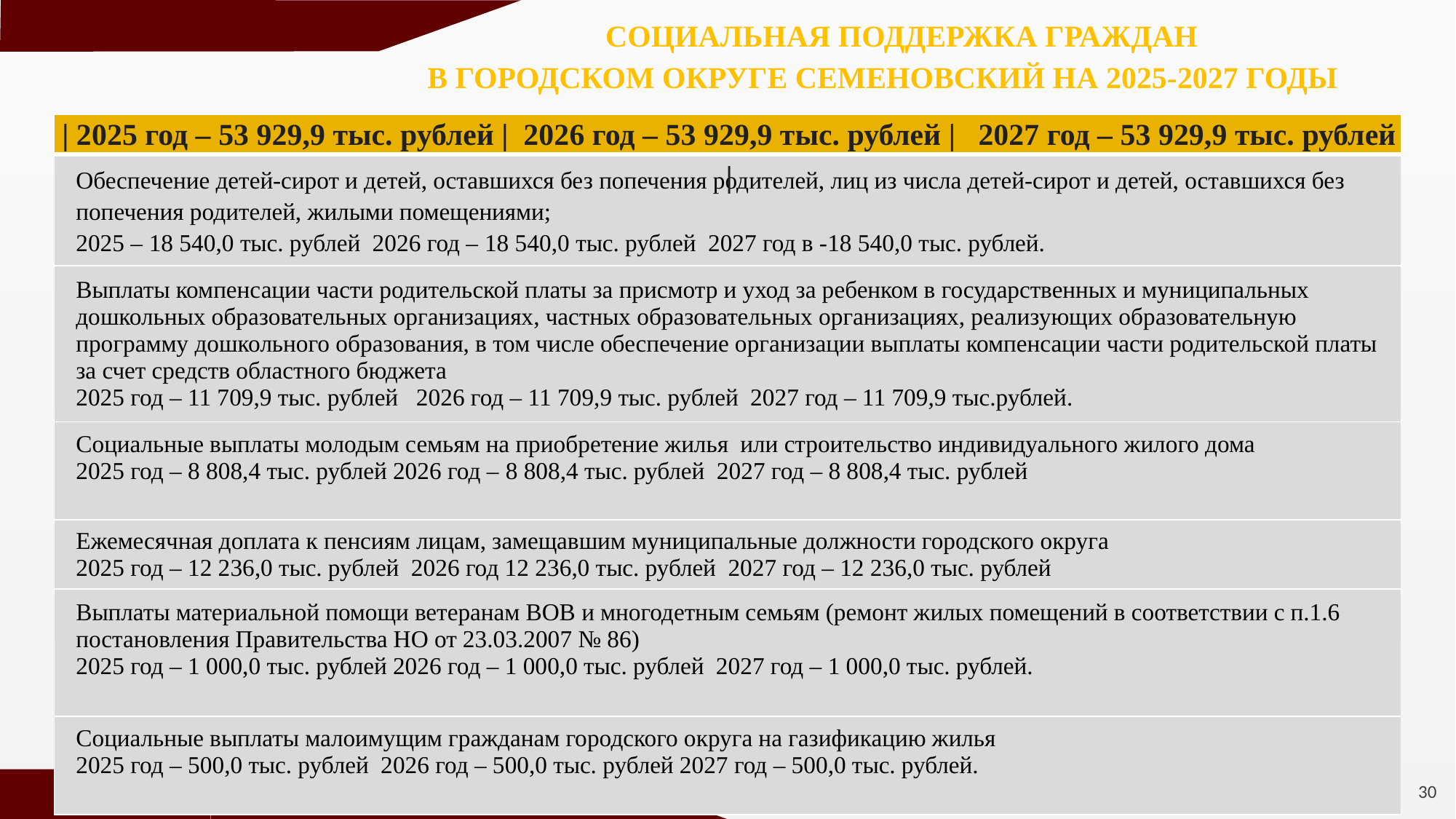

# СОЦИАЛЬНАЯ ПОДДЕРЖКА ГРАЖДАН В ГОРОДСКОМ ОКРУГЕ СЕМЕНОВСКИЙ НА 2025-2027 ГОДЫ
| 2025 год – 53 929,9 тыс. рублей |  2026 год – 53 929,9 тыс. рублей |   2027 год – 53 929,9 тыс. рублей |

|  |
| --- |
| Обеспечение детей-сирот и детей, оставшихся без попечения родителей, лиц из числа детей-сирот и детей, оставшихся без попечения родителей, жилыми помещениями; 2025 – 18 540,0 тыс. рублей 2026 год – 18 540,0 тыс. рублей 2027 год в -18 540,0 тыс. рублей. |
| Выплаты компенсации части родительской платы за присмотр и уход за ребенком в государственных и муниципальных дошкольных образовательных организациях, частных образовательных организациях, реализующих образовательную программу дошкольного образования, в том числе обеспечение организации выплаты компенсации части родительской платы за счет средств областного бюджета 2025 год – 11 709,9 тыс. рублей 2026 год – 11 709,9 тыс. рублей 2027 год – 11 709,9 тыс.рублей. |
| Социальные выплаты молодым семьям на приобретение жилья или строительство индивидуального жилого дома 2025 год – 8 808,4 тыс. рублей 2026 год – 8 808,4 тыс. рублей 2027 год – 8 808,4 тыс. рублей |
| Ежемесячная доплата к пенсиям лицам, замещавшим муниципальные должности городского округа 2025 год – 12 236,0 тыс. рублей 2026 год 12 236,0 тыс. рублей 2027 год – 12 236,0 тыс. рублей |
| Выплаты материальной помощи ветеранам ВОВ и многодетным семьям (ремонт жилых помещений в соответствии с п.1.6 постановления Правительства НО от 23.03.2007 № 86) 2025 год – 1 000,0 тыс. рублей 2026 год – 1 000,0 тыс. рублей 2027 год – 1 000,0 тыс. рублей. |
| Социальные выплаты малоимущим гражданам городского округа на газификацию жилья 2025 год – 500,0 тыс. рублей 2026 год – 500,0 тыс. рублей 2027 год – 500,0 тыс. рублей. |
30